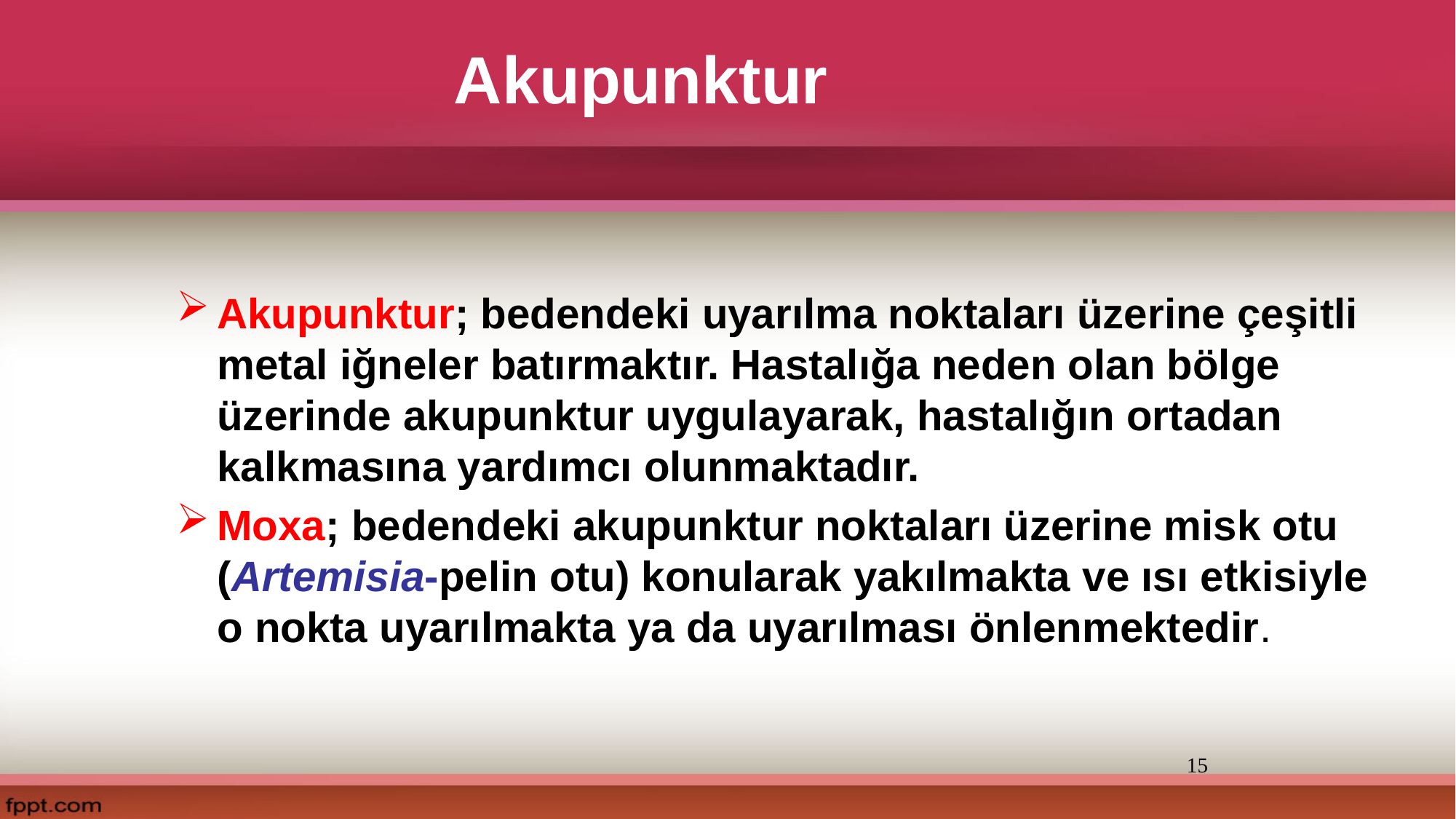

Akupunktur
Akupunktur; bedendeki uyarılma noktaları üzerine çeşitli metal iğneler batırmaktır. Hastalığa neden olan bölge üzerinde akupunktur uygulayarak, hastalığın ortadan kalkmasına yardımcı olunmaktadır.
Moxa; bedendeki akupunktur noktaları üzerine misk otu (Artemisia-pelin otu) konularak yakılmakta ve ısı etkisiyle o nokta uyarılmakta ya da uyarılması önlenmektedir.
15